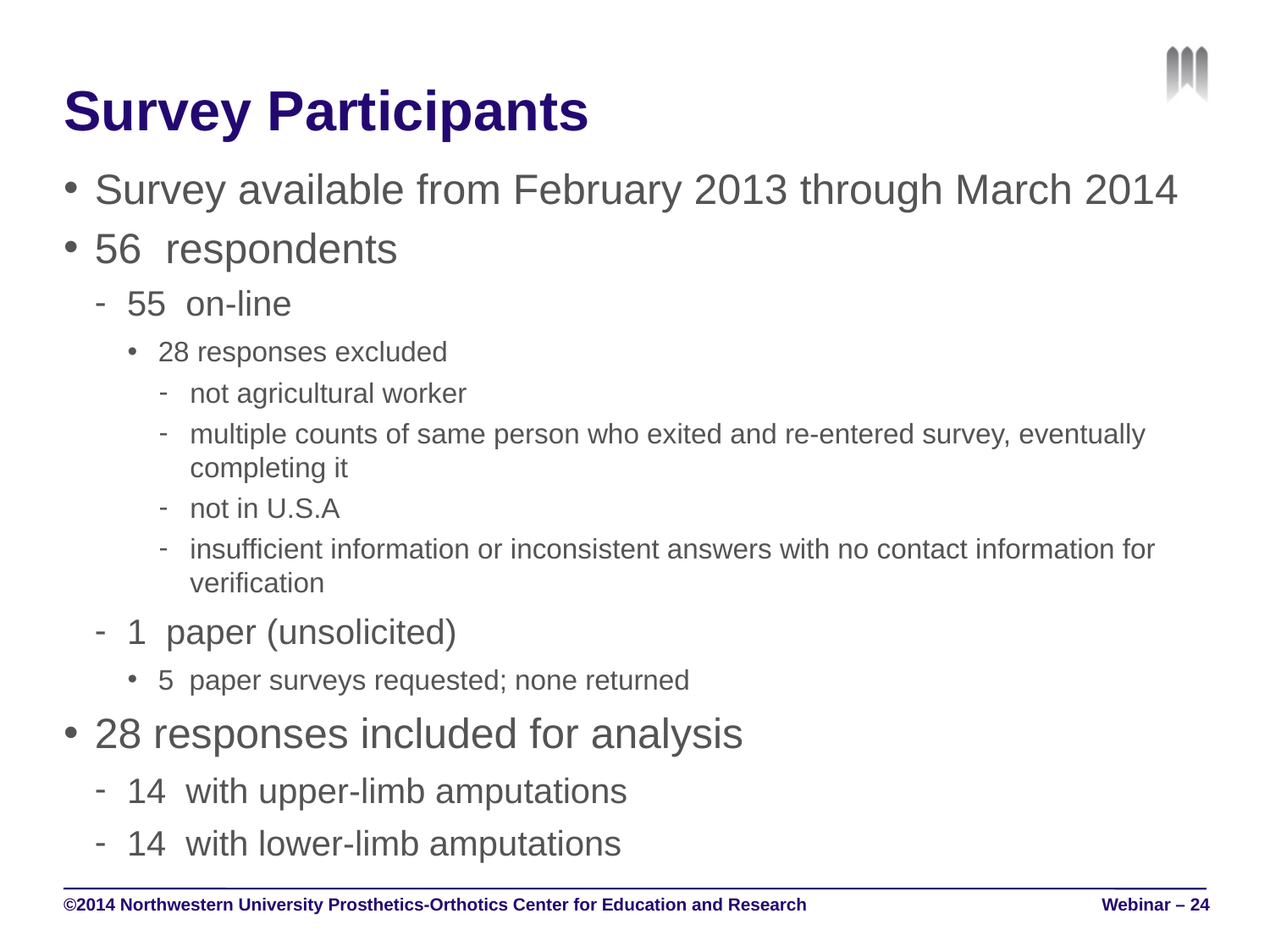

# Survey Participants
Survey available from February 2013 through March 2014
56  respondents
55  on-line
28 responses excluded
not agricultural worker
multiple counts of same person who exited and re-entered survey, eventually completing it
not in U.S.A
insufficient information or inconsistent answers with no contact information for verification
1  paper (unsolicited)
5  paper surveys requested; none returned
28 responses included for analysis
14  with upper-limb amputations
14  with lower-limb amputations
©2014 Northwestern University Prosthetics-Orthotics Center for Education and Research
Webinar – 24